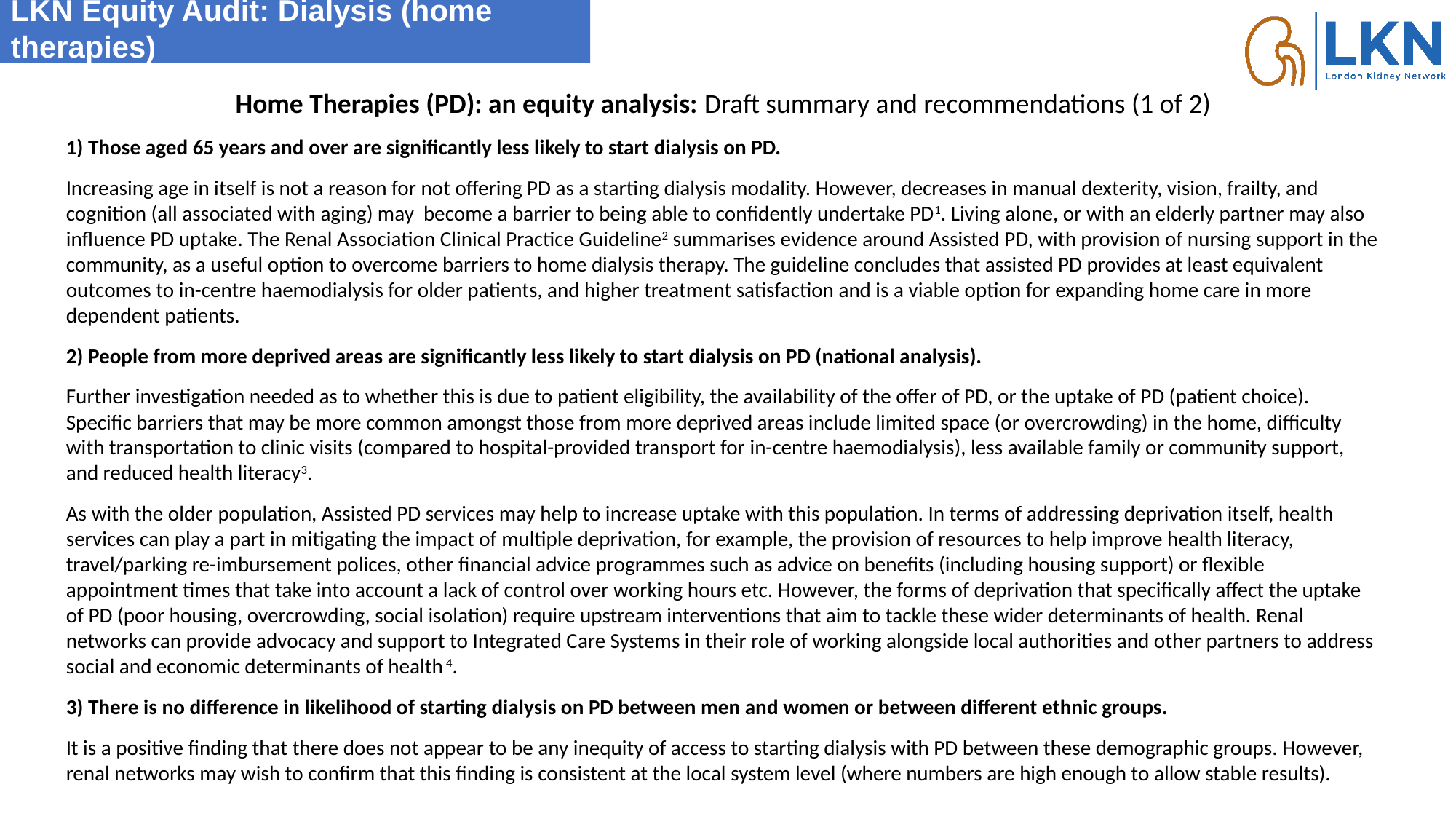

Home Therapies (PD): an equity analysis: Draft summary and recommendations (1 of 2)
1) Those aged 65 years and over are significantly less likely to start dialysis on PD.
Increasing age in itself is not a reason for not offering PD as a starting dialysis modality. However, decreases in manual dexterity, vision, frailty, and cognition (all associated with aging) may  become a barrier to being able to confidently undertake PD1. Living alone, or with an elderly partner may also influence PD uptake. The Renal Association Clinical Practice Guideline2 summarises evidence around Assisted PD, with provision of nursing support in the community, as a useful option to overcome barriers to home dialysis therapy. The guideline concludes that assisted PD provides at least equivalent outcomes to in-centre haemodialysis for older patients, and higher treatment satisfaction and is a viable option for expanding home care in more dependent patients.
2) People from more deprived areas are significantly less likely to start dialysis on PD (national analysis).
Further investigation needed as to whether this is due to patient eligibility, the availability of the offer of PD, or the uptake of PD (patient choice). Specific barriers that may be more common amongst those from more deprived areas include limited space (or overcrowding) in the home, difficulty with transportation to clinic visits (compared to hospital-provided transport for in-centre haemodialysis), less available family or community support, and reduced health literacy3.
As with the older population, Assisted PD services may help to increase uptake with this population. In terms of addressing deprivation itself, health services can play a part in mitigating the impact of multiple deprivation, for example, the provision of resources to help improve health literacy, travel/parking re-imbursement polices, other financial advice programmes such as advice on benefits (including housing support) or flexible appointment times that take into account a lack of control over working hours etc. However, the forms of deprivation that specifically affect the uptake of PD (poor housing, overcrowding, social isolation) require upstream interventions that aim to tackle these wider determinants of health. Renal networks can provide advocacy and support to Integrated Care Systems in their role of working alongside local authorities and other partners to address social and economic determinants of health 4.
3) There is no difference in likelihood of starting dialysis on PD between men and women or between different ethnic groups.
It is a positive finding that there does not appear to be any inequity of access to starting dialysis with PD between these demographic groups. However, renal networks may wish to confirm that this finding is consistent at the local system level (where numbers are high enough to allow stable results).